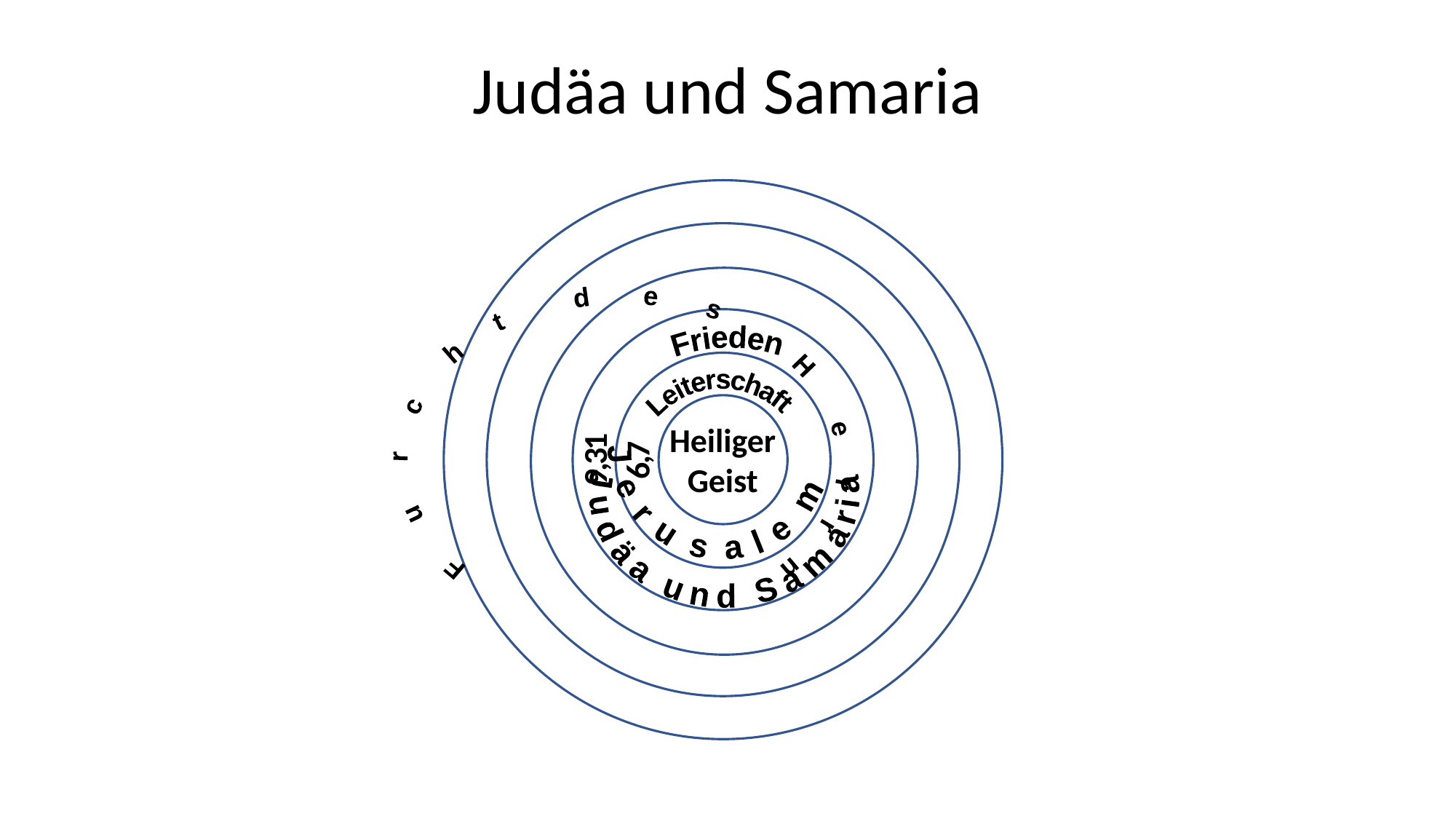

# Judäa und Samaria

                                                                                                         Furcht des Herrn

Frieden
              Jerusalem

Leiterschaft
          Judäa und Samaria

Heiliger
Geist
9,31
6,7